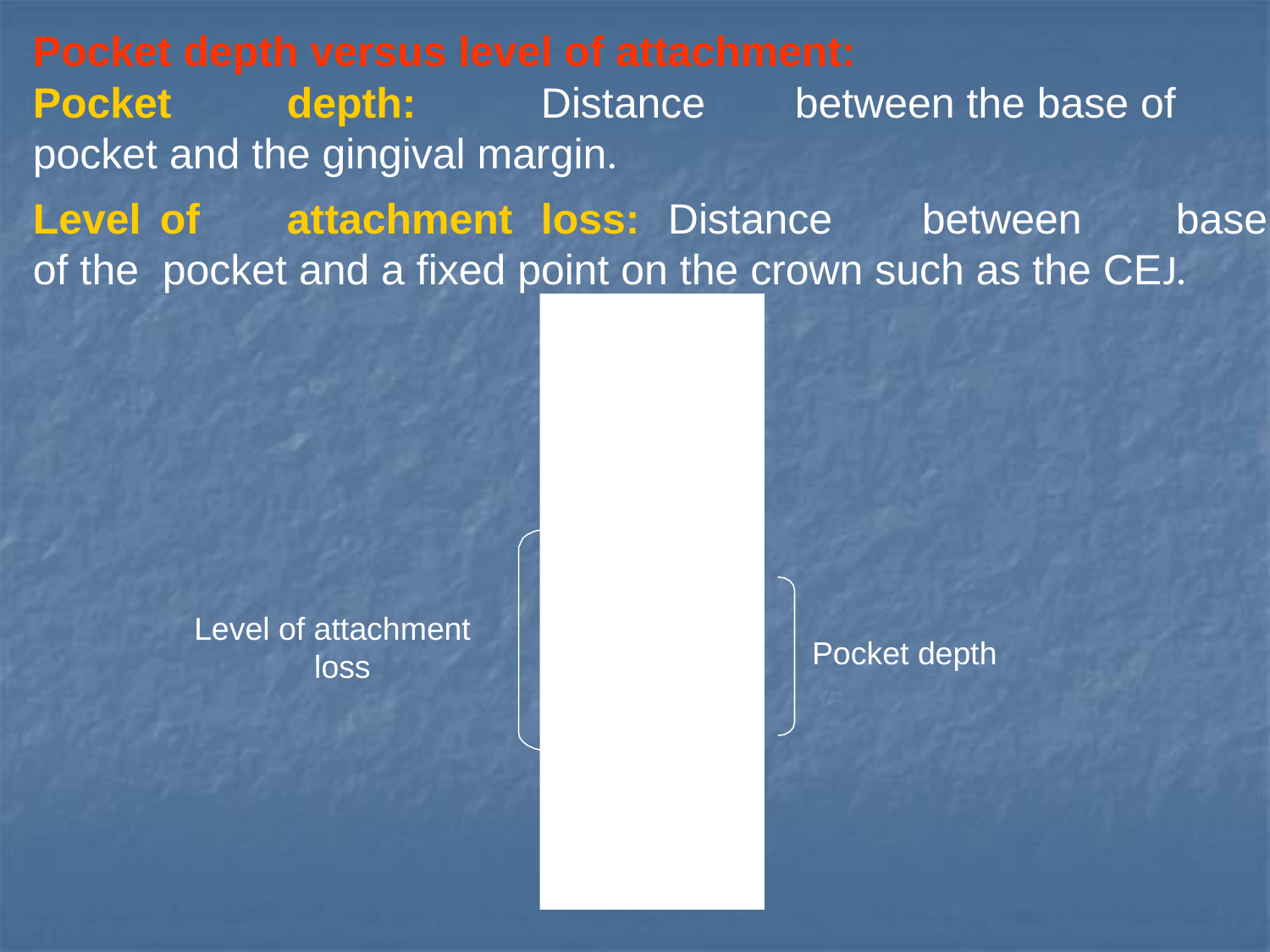

# Pocket depth versus level of attachment:
Pocket	depth:	Distance	between the base of pocket and the gingival margin.
Level	of	attachment	loss:	Distance	between	base of the  pocket and a fixed point on the crown such as the CEJ.

Level of attachment  loss
Pocket depth